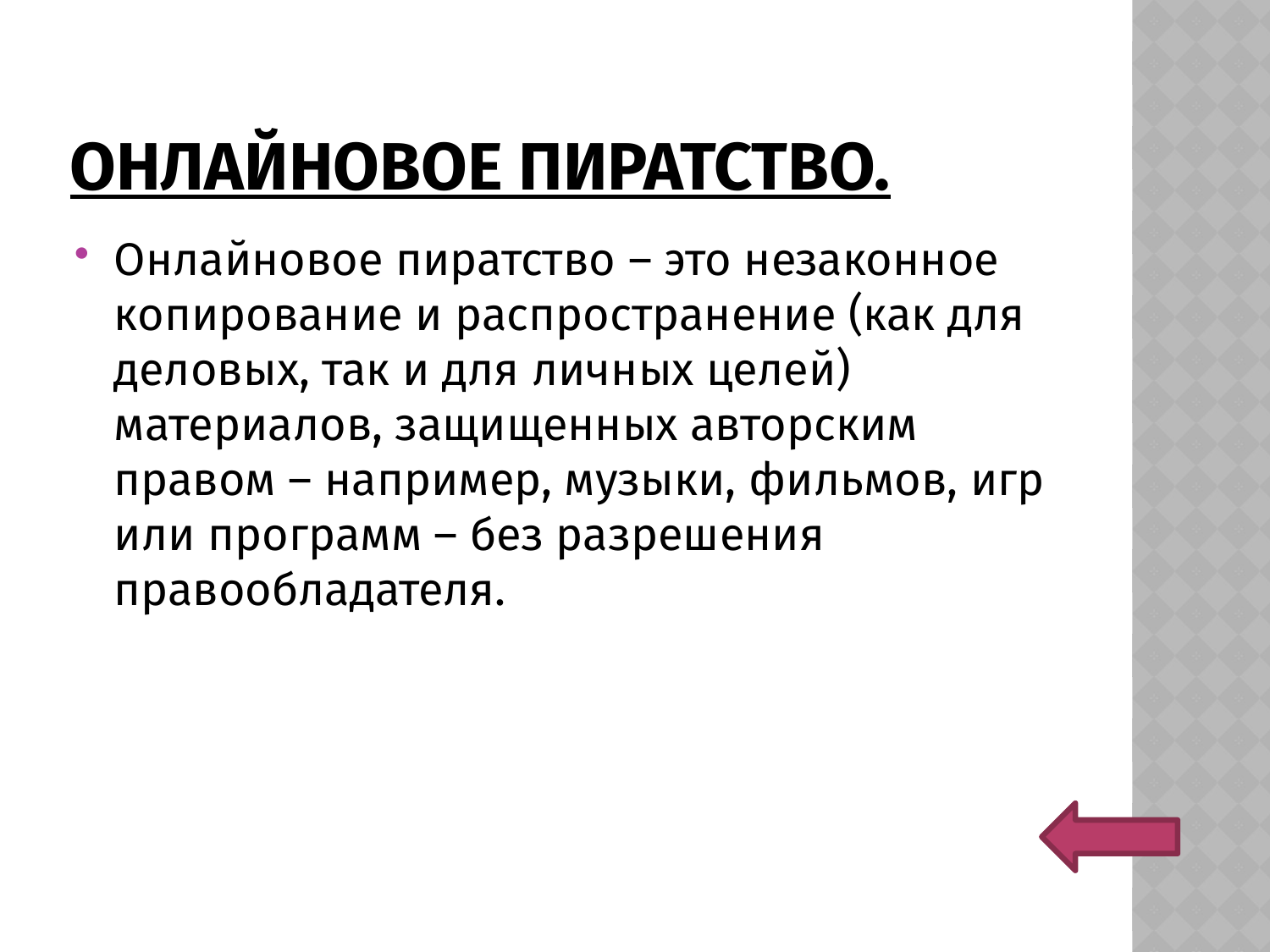

# Онлайновое пиратство.
Онлайновое пиратство – это незаконное копирование и распространение (как для деловых, так и для личных целей) материалов, защищенных авторским правом – например, музыки, фильмов, игр или программ – без разрешения правообладателя.